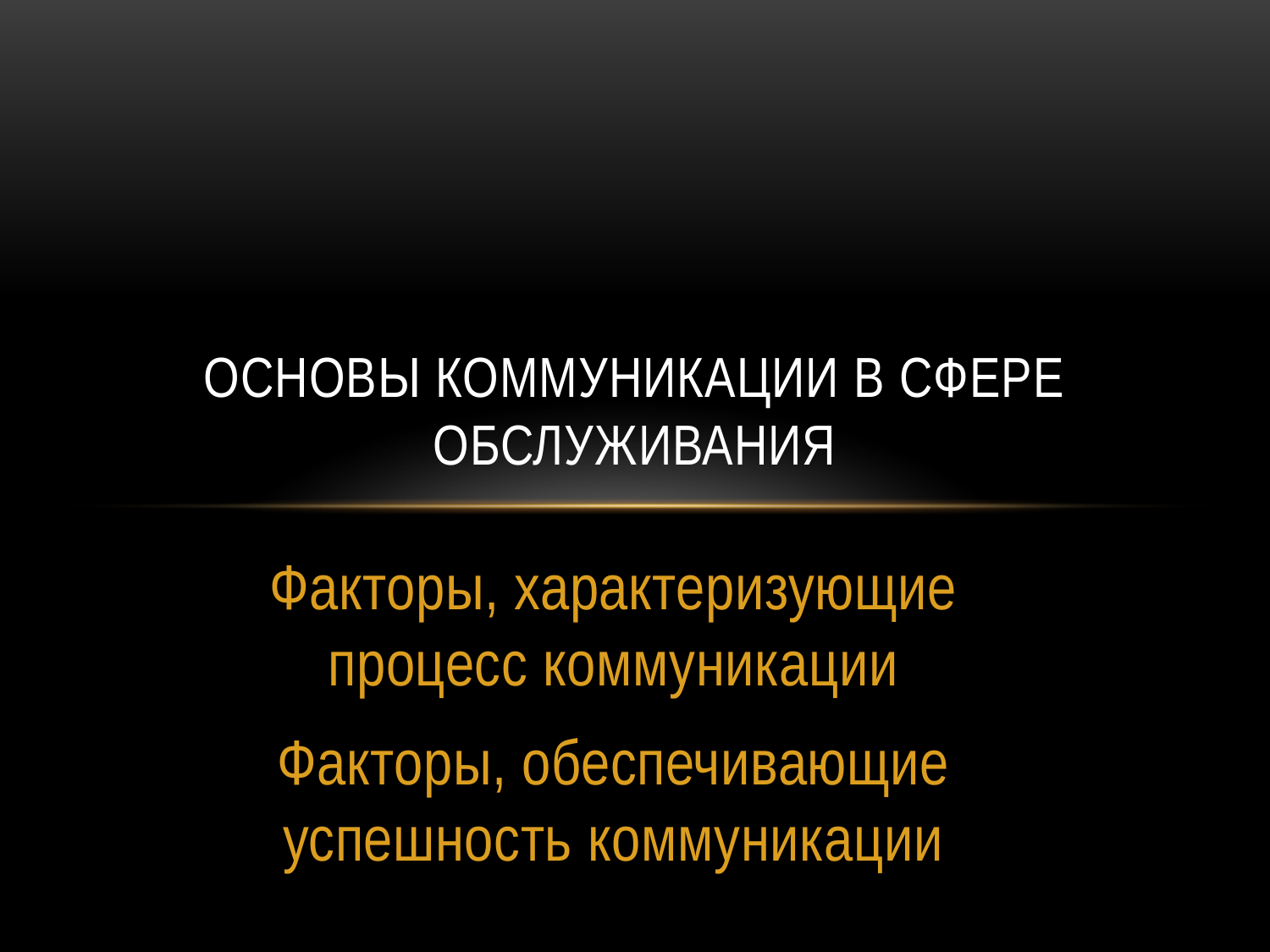

# Основы коммуникации в сфере обслуживания
Факторы, характеризующие процесс коммуникации
Факторы, обеспечивающие успешность коммуникации